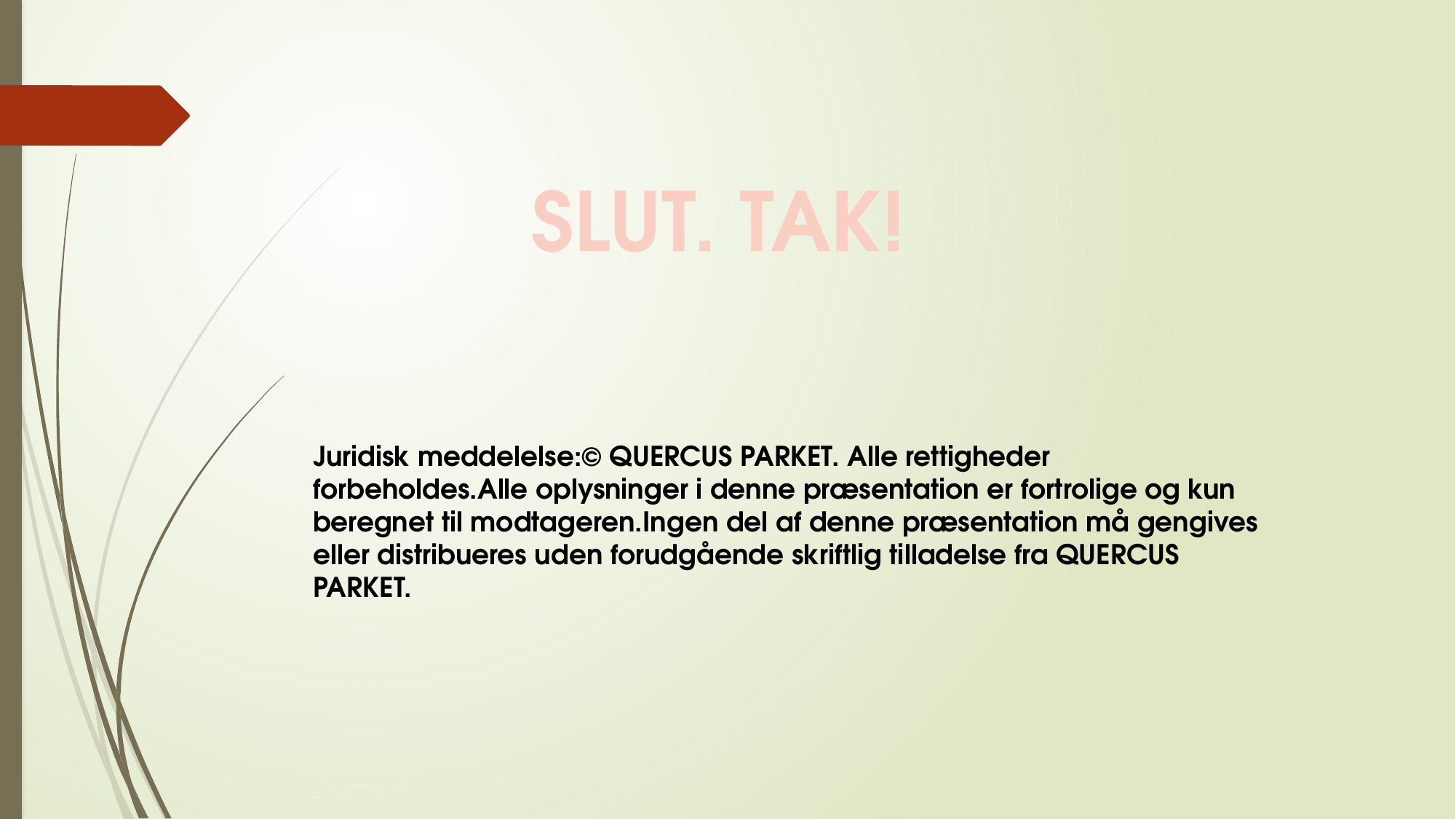

SLUT. TAK!
Juridisk meddelelse:© QUERCUS PARKET. Alle rettigheder forbeholdes.Alle oplysninger i denne præsentation er fortrolige og kun beregnet til modtageren.Ingen del af denne præsentation må gengives eller distribueres uden forudgående skriftlig tilladelse fra QUERCUS PARKET.